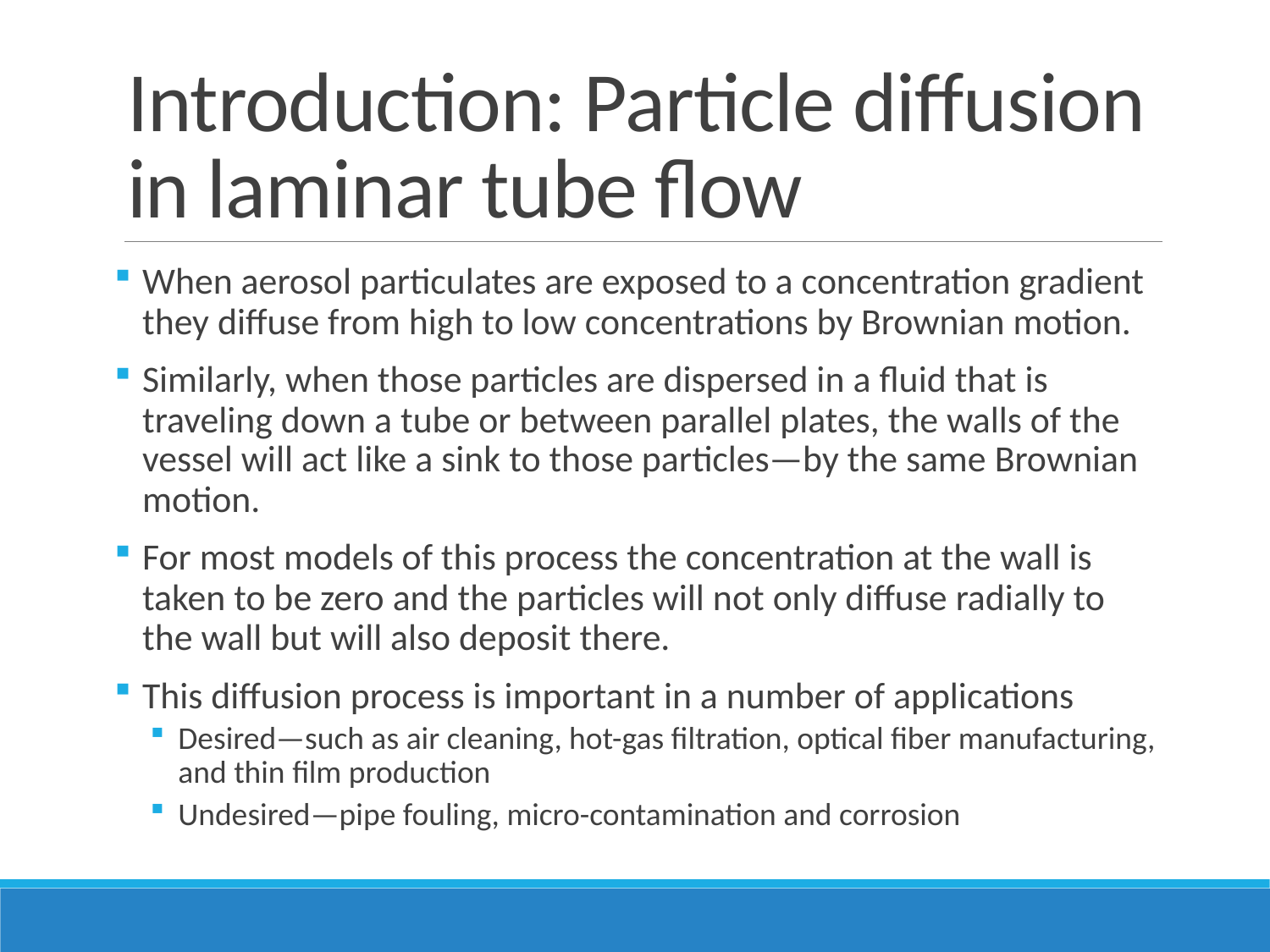

# Introduction: Particle diffusion in laminar tube flow
When aerosol particulates are exposed to a concentration gradient they diffuse from high to low concentrations by Brownian motion.
Similarly, when those particles are dispersed in a fluid that is traveling down a tube or between parallel plates, the walls of the vessel will act like a sink to those particles—by the same Brownian motion.
For most models of this process the concentration at the wall is taken to be zero and the particles will not only diffuse radially to the wall but will also deposit there.
This diffusion process is important in a number of applications
Desired—such as air cleaning, hot-gas filtration, optical fiber manufacturing, and thin film production
Undesired—pipe fouling, micro-contamination and corrosion